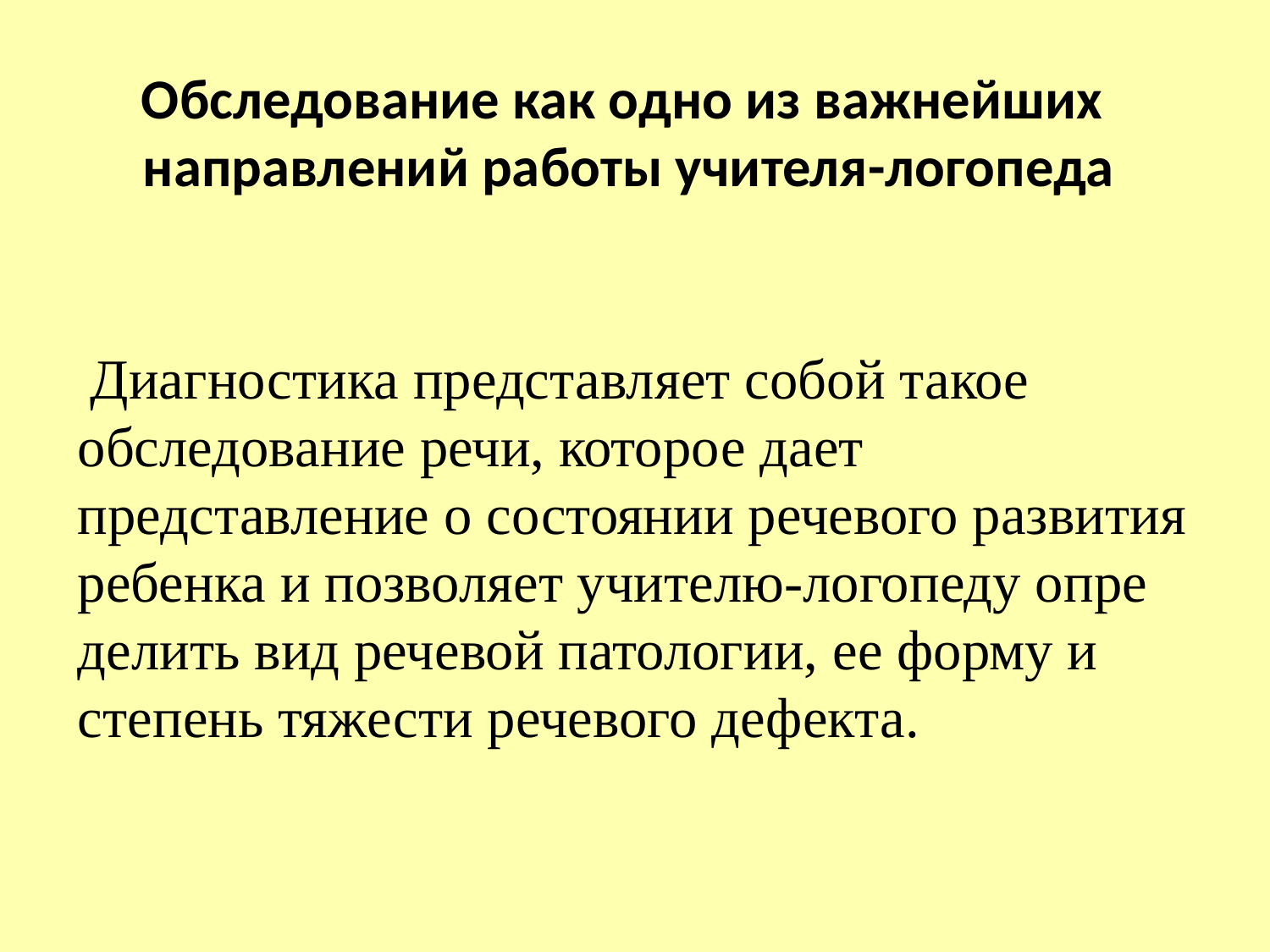

Обследование как одно из важнейших
направлений работы учителя-логопеда
 Диагностика представляет собой такое обследование речи, которое дает представление о состоянии речевого развития ребенка и позволяет учителю-логопеду опре­делить вид речевой патологии, ее форму и степень тя­жести речевого дефекта.